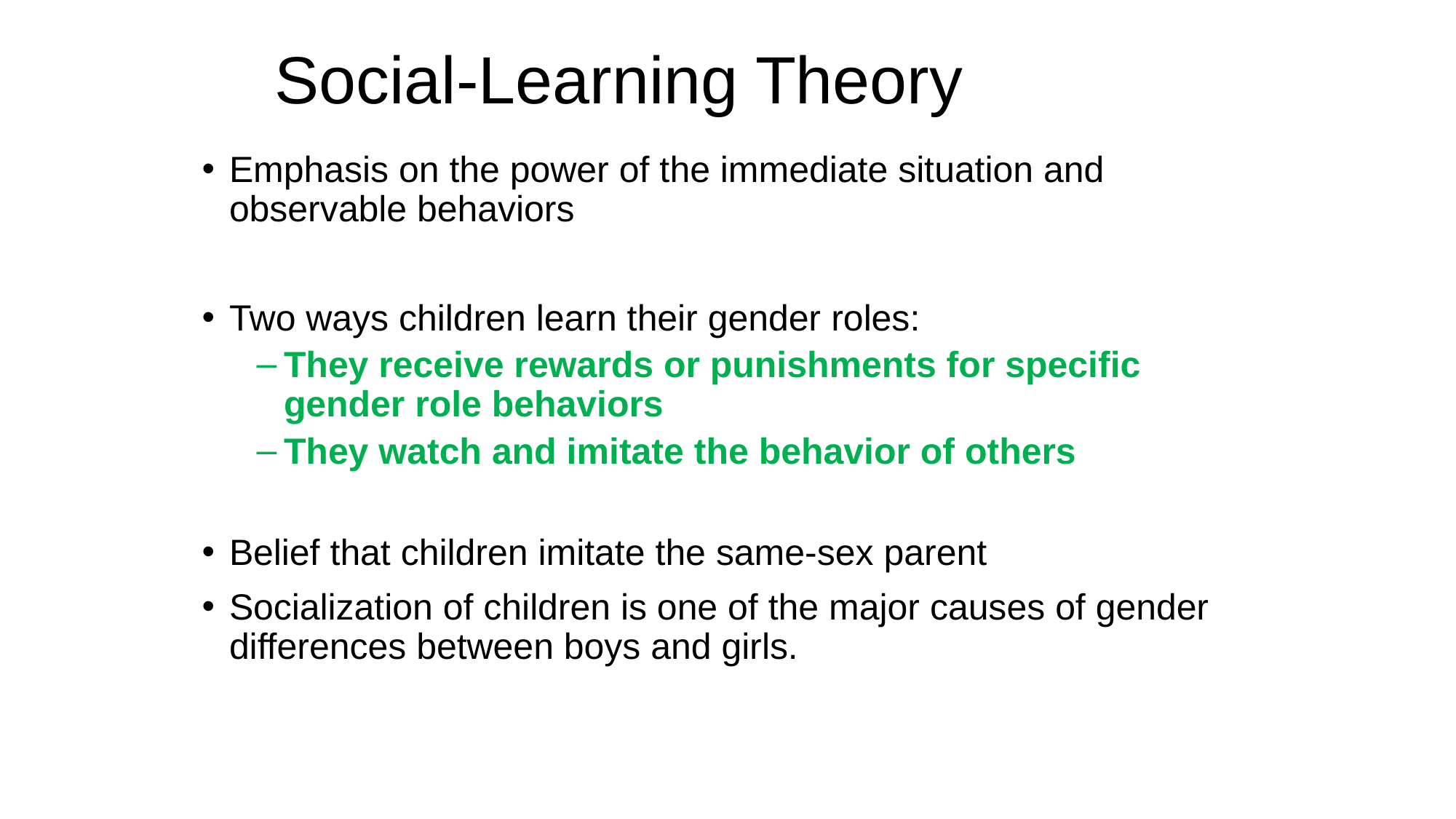

# Social-Learning Theory
Emphasis on the power of the immediate situation and observable behaviors

Two ways children learn their gender roles:
They receive rewards or punishments for specific gender role behaviors
They watch and imitate the behavior of others

Belief that children imitate the same-sex parent
Socialization of children is one of the major causes of gender differences between boys and girls.